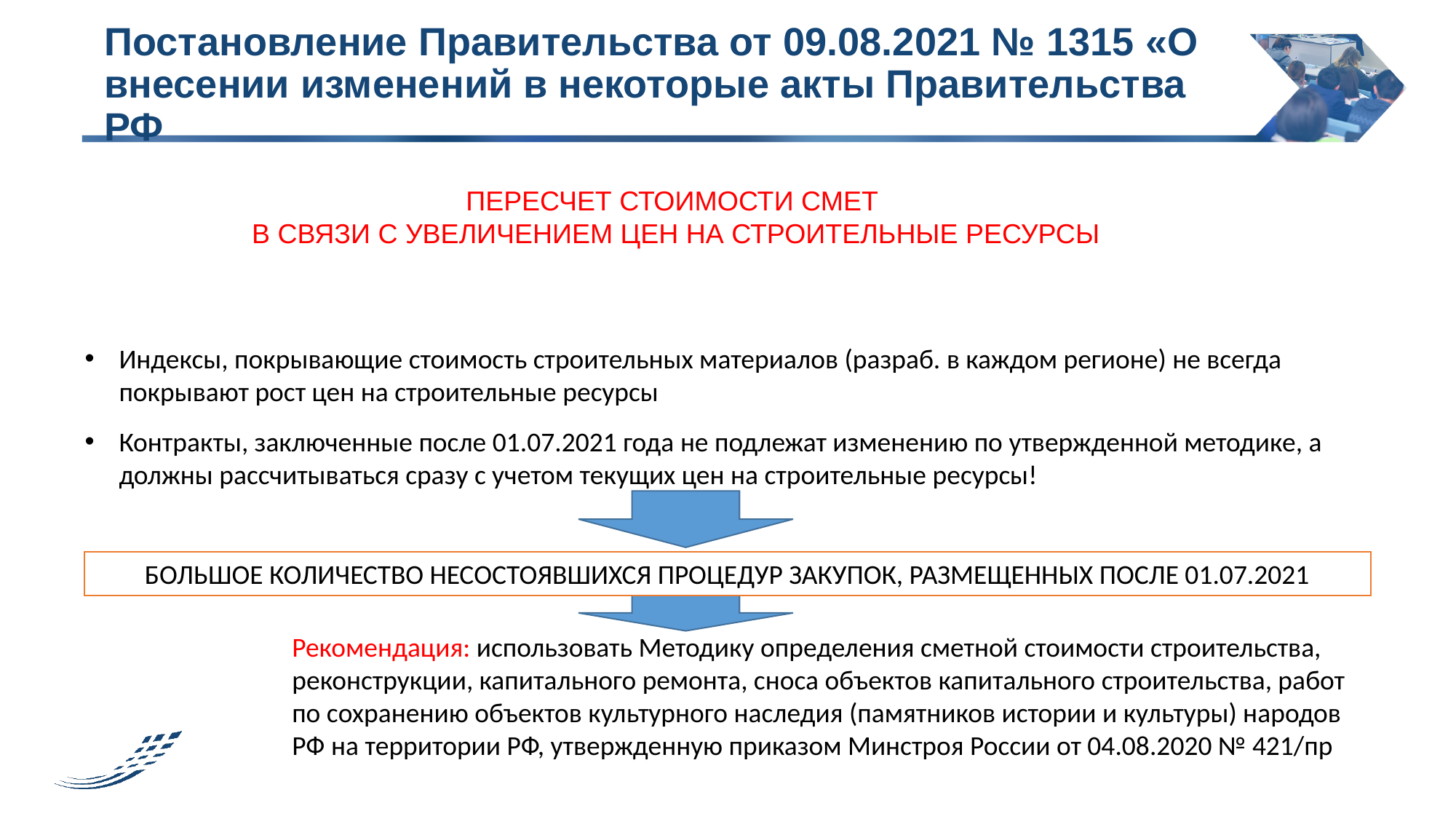

# Постановление Правительства от 09.08.2021 № 1315 «О внесении изменений в некоторые акты Правительства РФ
Пересчет стоимости смет
в связи с увеличением цен на строительные ресурсы
Индексы, покрывающие стоимость строительных материалов (разраб. в каждом регионе) не всегда покрывают рост цен на строительные ресурсы
Контракты, заключенные после 01.07.2021 года не подлежат изменению по утвержденной методике, а должны рассчитываться сразу с учетом текущих цен на строительные ресурсы!

Большое количество несостоявшихся процедур закупок, размещенных после 01.07.2021

Рекомендация: использовать Методику определения сметной стоимости строительства, реконструкции, капитального ремонта, сноса объектов капитального строительства, работ по сохранению объектов культурного наследия (памятников истории и культуры) народов РФ на территории РФ, утвержденную приказом Минстроя России от 04.08.2020 № 421/пр